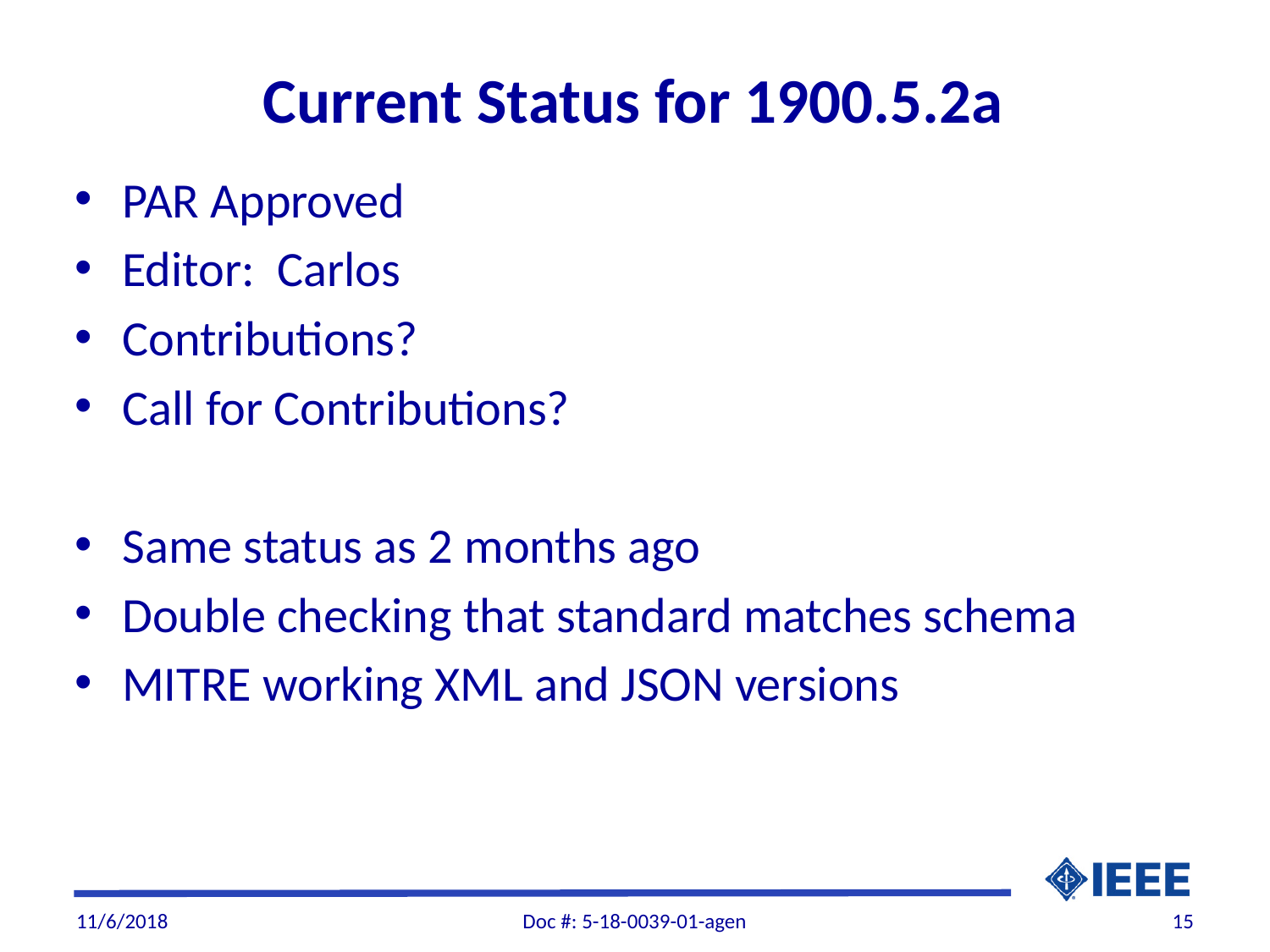

# Current Status for 1900.5.2a
PAR Approved
Editor:  Carlos
Contributions?
Call for Contributions?

Same status as 2 months ago
Double checking that standard matches schema
MITRE working XML and JSON versions

11/6/2018
Doc #: 5-18-0039-01-agen
15